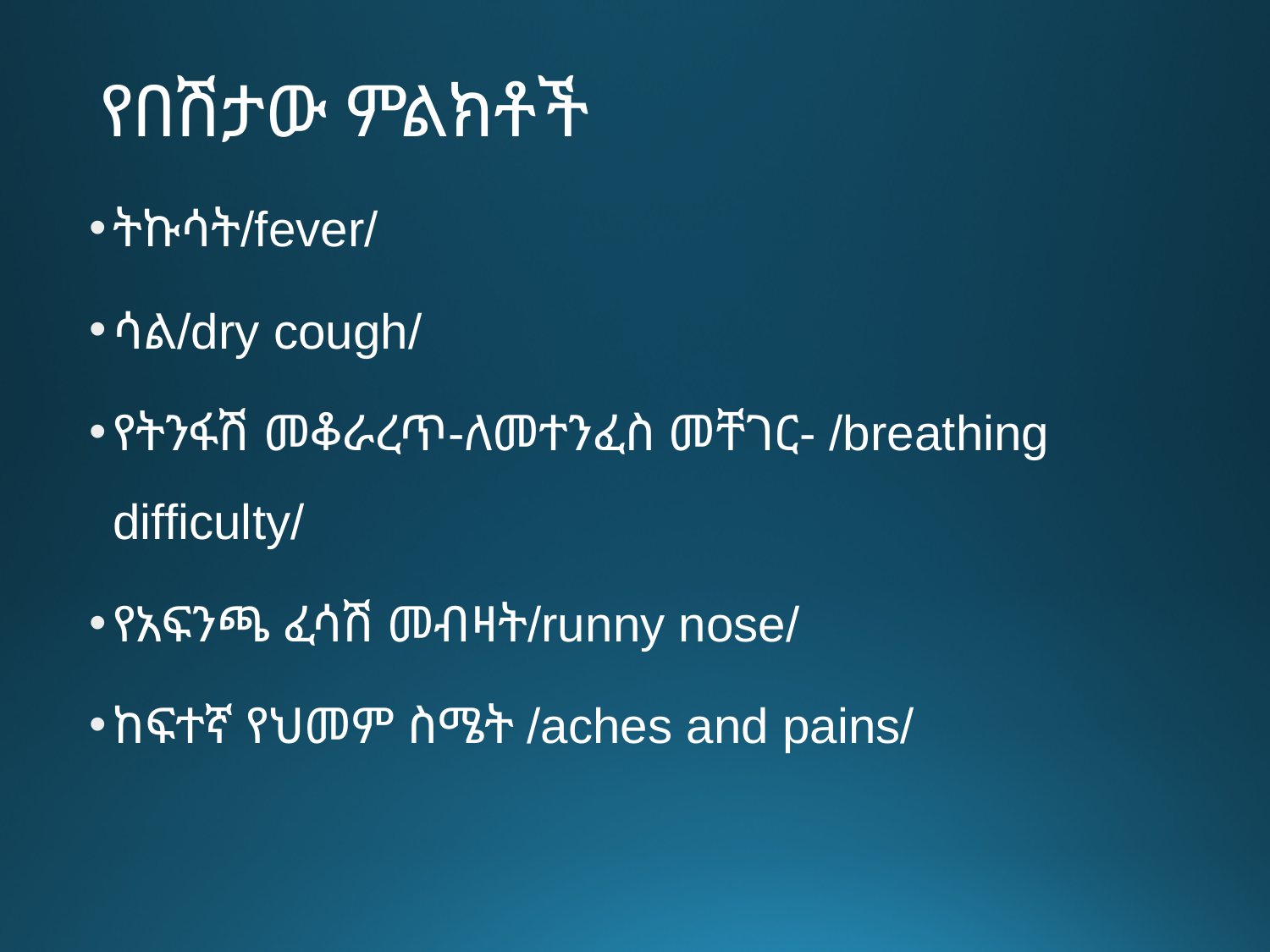

# የበሽታው ምልክቶች
ትኩሳት/fever/
ሳል/dry cough/
የትንፋሽ መቆራረጥ-ለመተንፈስ መቸገር- /breathing difficulty/
የአፍንጫ ፈሳሽ መብዛት/runny nose/
ከፍተኛ የህመም ስሜት /aches and pains/